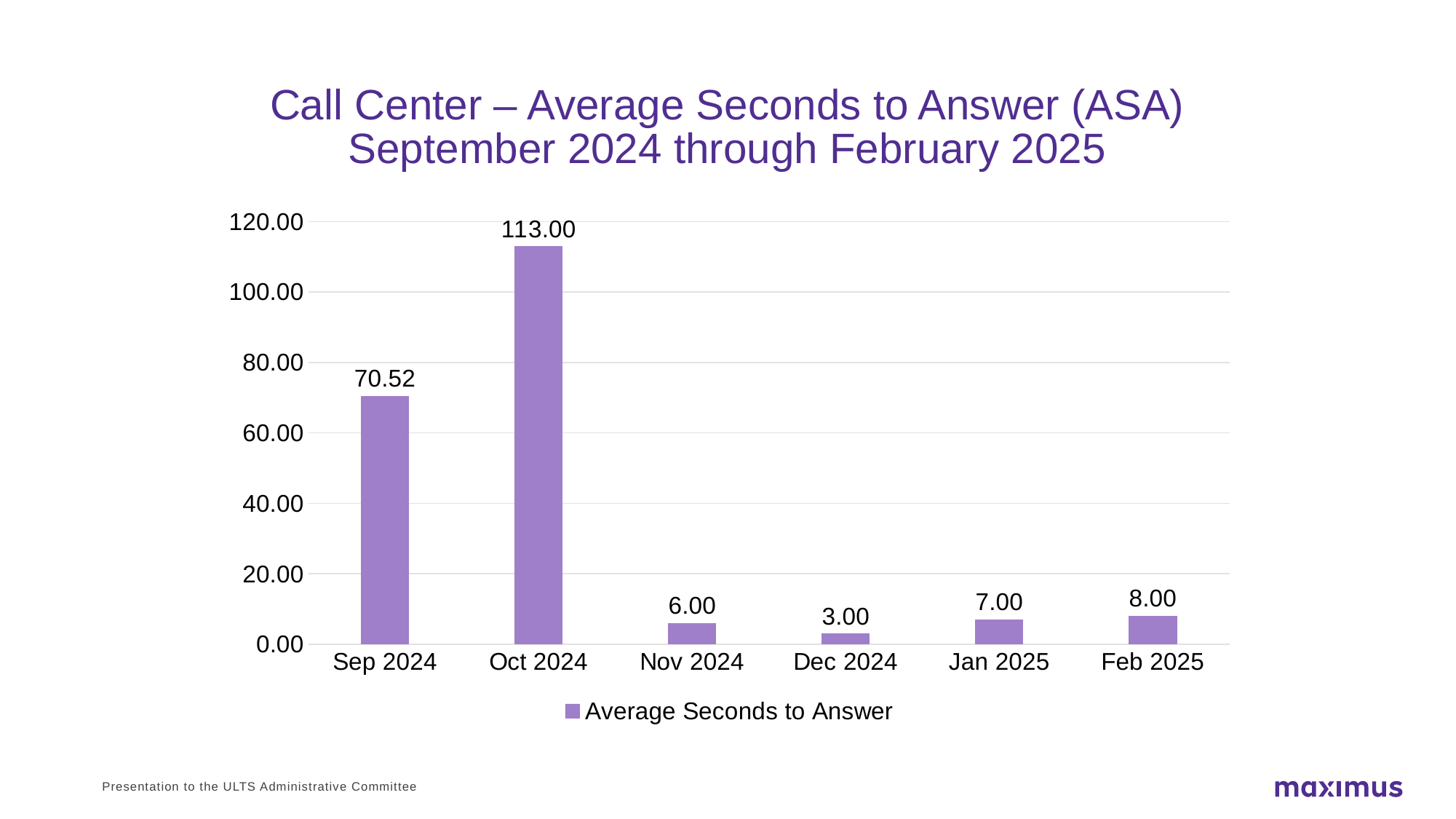

# Call Center – Average Seconds to Answer (ASA) September 2024 through February 2025

### Chart

| Category | Average Seconds to Answer |
|---|---|
| Sep 2024 | 70.52 |
| Oct 2024 | 113.0 |
| Nov 2024 | 6.0 |
| Dec 2024 | 3.0 |
| Jan 2025 | 7.0 |
| Feb 2025 | 8.0 |